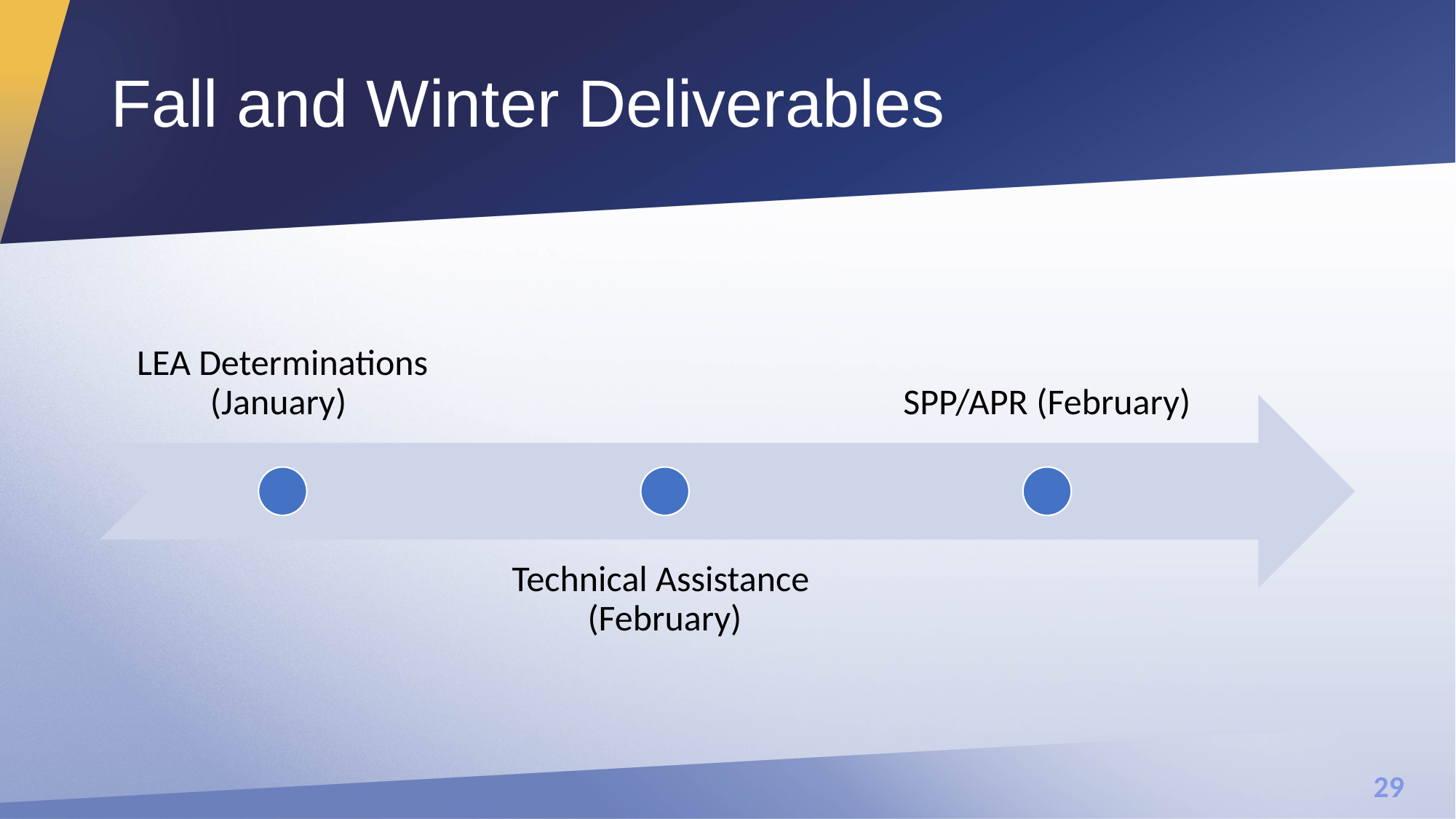

# Fall and Winter Deliverables
LEA Determinations (January)
Technical Assistance  (February)
SPP/APR (February)